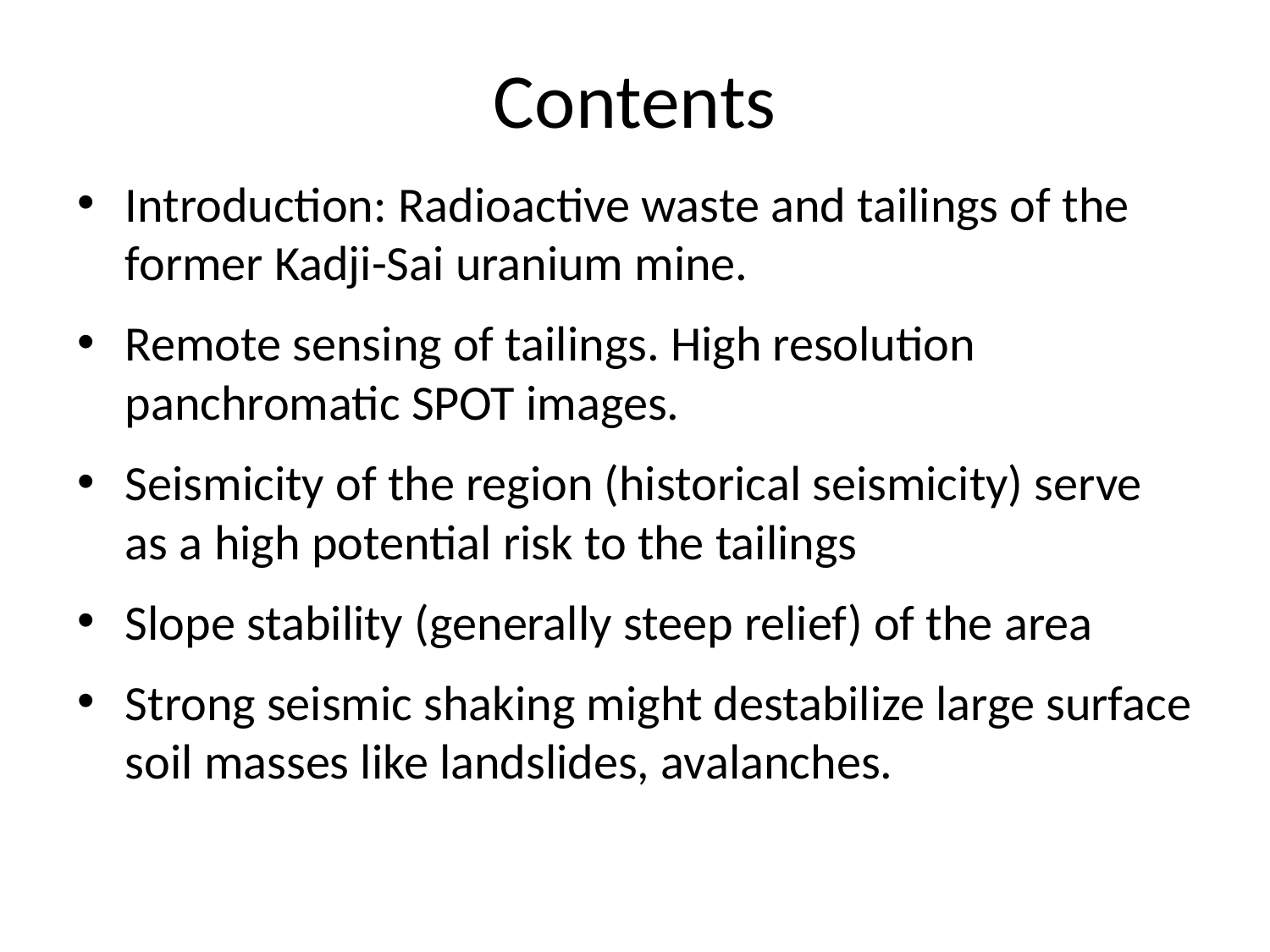

Contents
Introduction: Radioactive waste and tailings of the former Kadji-Sai uranium mine.
Remote sensing of tailings. High resolution panchromatic SPOT images.
Seismicity of the region (historical seismicity) serve as a high potential risk to the tailings
Slope stability (generally steep relief) of the area
Strong seismic shaking might destabilize large surface soil masses like landslides, avalanches.